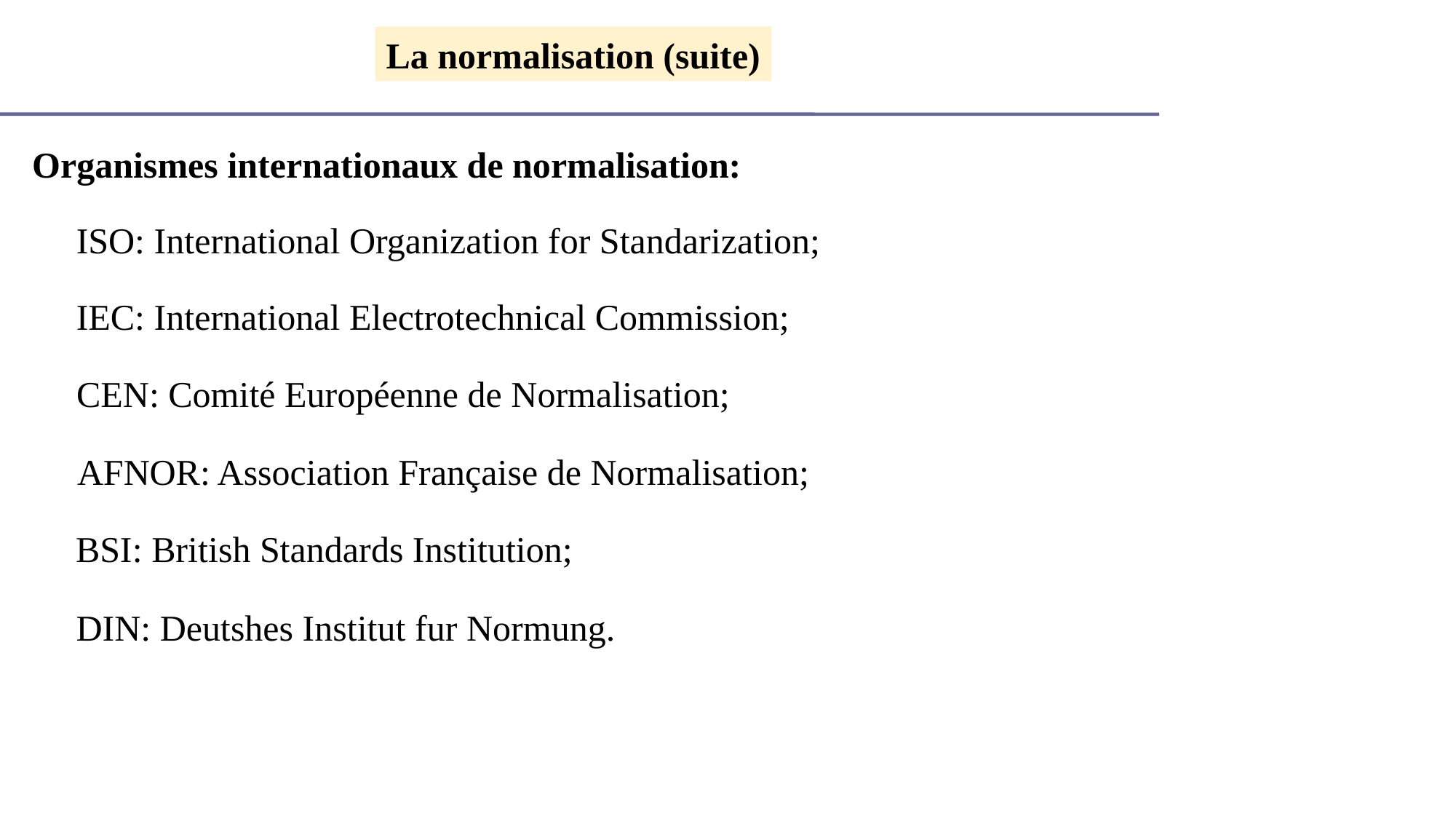

La normalisation (suite)

Organismes internationaux de normalisation:
ISO: International Organization for Standarization;
IEC: International Electrotechnical Commission;
CEN: Comité Européenne de Normalisation;
AFNOR: Association Française de Normalisation;
BSI: British Standards Institution;
DIN: Deutshes Institut fur Normung.